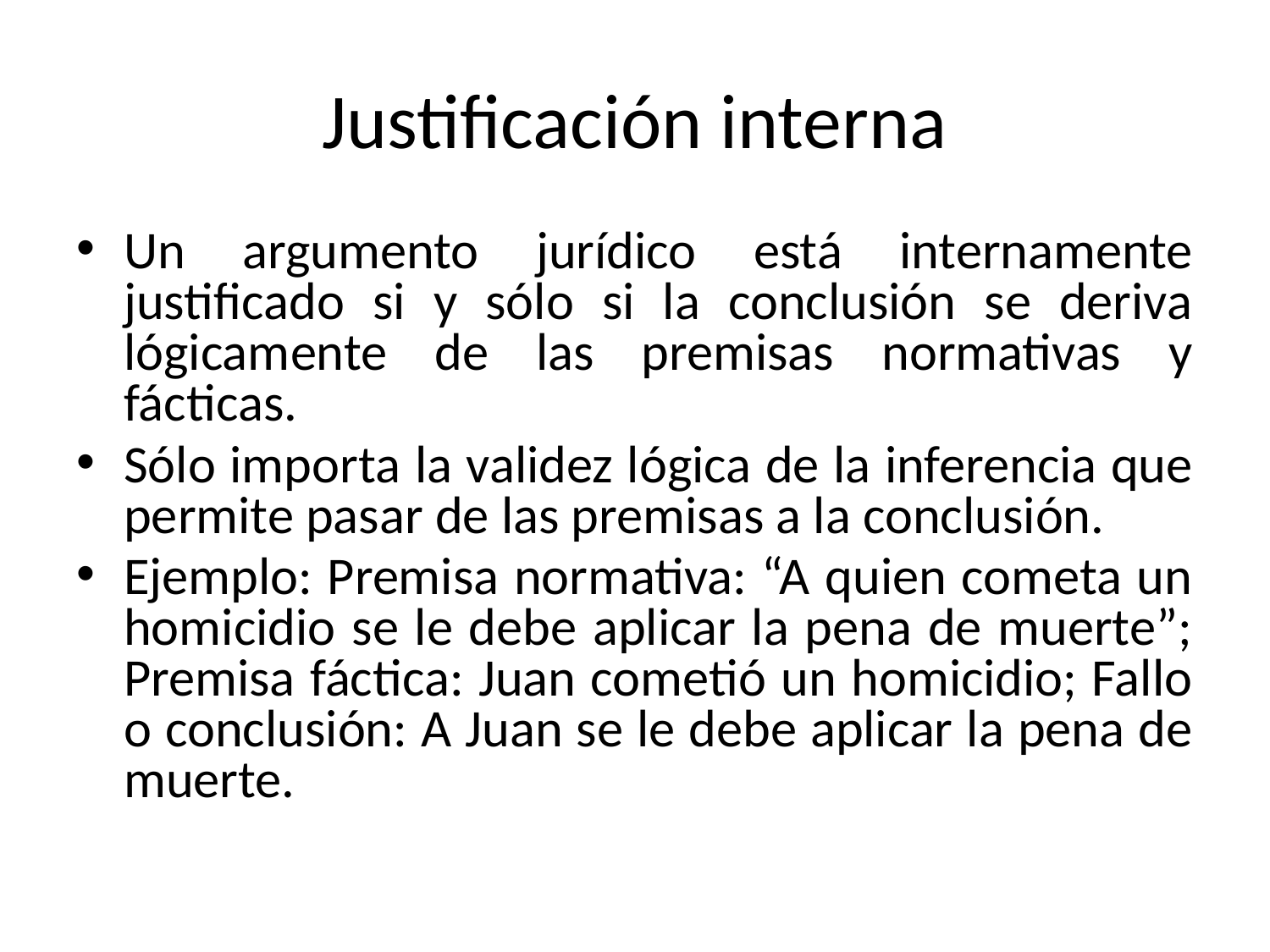

# Justificación interna
Un argumento jurídico está internamente justificado si y sólo si la conclusión se deriva lógicamente de las premisas normativas y fácticas.
Sólo importa la validez lógica de la inferencia que permite pasar de las premisas a la conclusión.
Ejemplo: Premisa normativa: “A quien cometa un homicidio se le debe aplicar la pena de muerte”; Premisa fáctica: Juan cometió un homicidio; Fallo o conclusión: A Juan se le debe aplicar la pena de muerte.